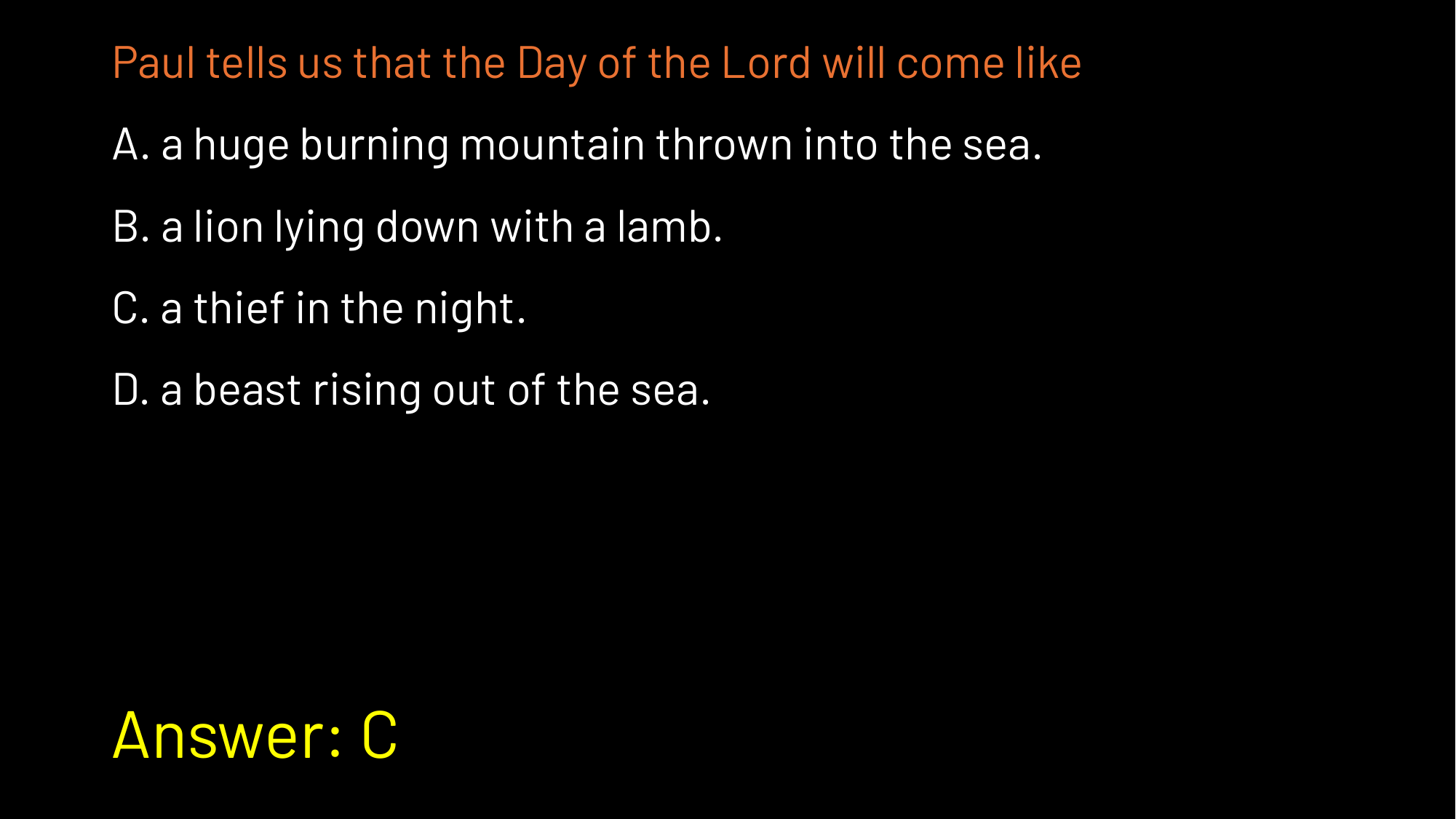

Paul tells us that the Day of the Lord will come like
A. a huge burning mountain thrown into the sea.
B. a lion lying down with a lamb.
C. a thief in the night.
D. a beast rising out of the sea.
# Answer: C